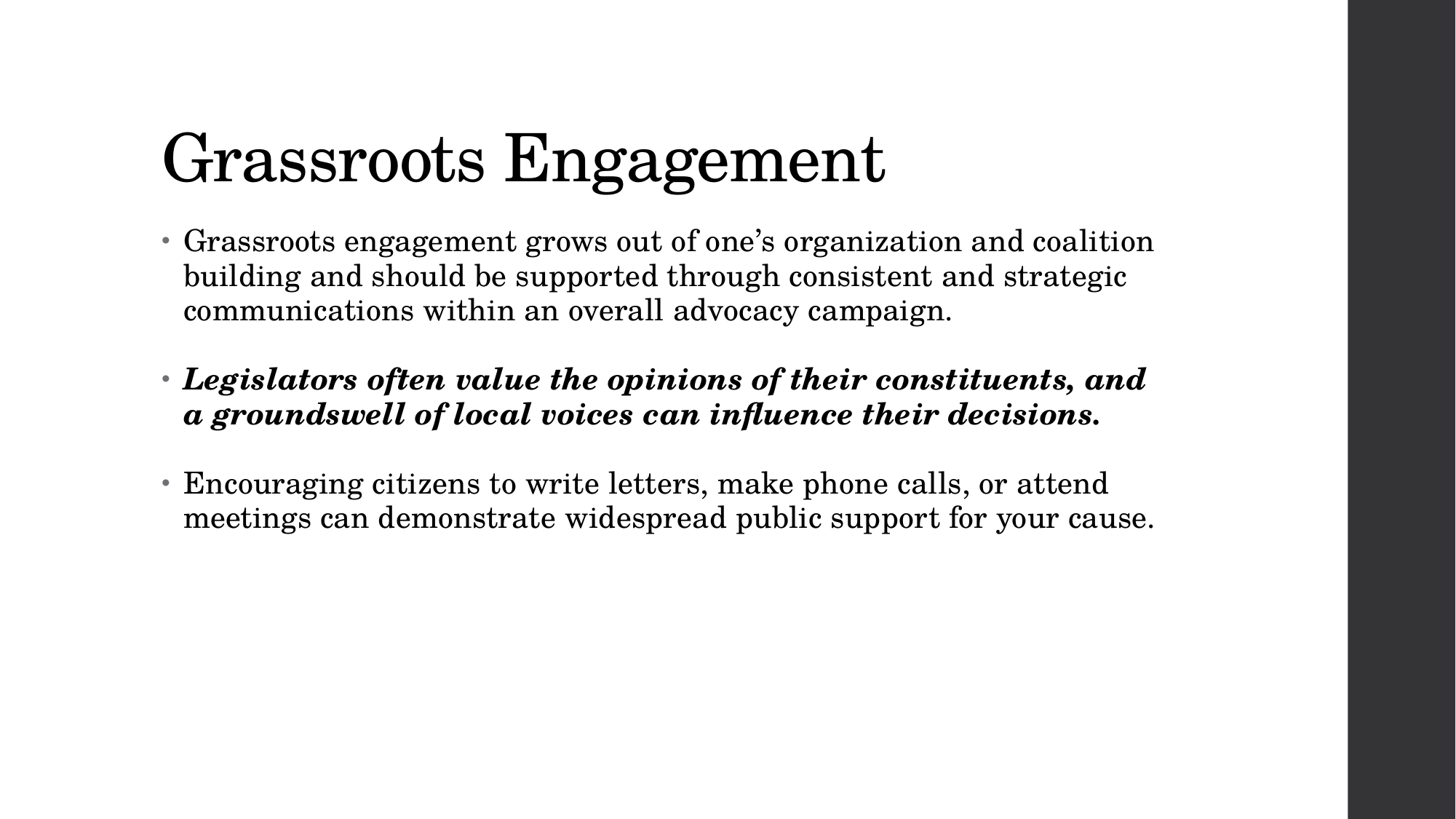

# Grassroots Engagement
Grassroots engagement grows out of one’s organization and coalition building and should be supported through consistent and strategic communications within an overall advocacy campaign.

Legislators often value the opinions of their constituents, and a groundswell of local voices can influence their decisions.

Encouraging citizens to write letters, make phone calls, or attend meetings can demonstrate widespread public support for your cause.